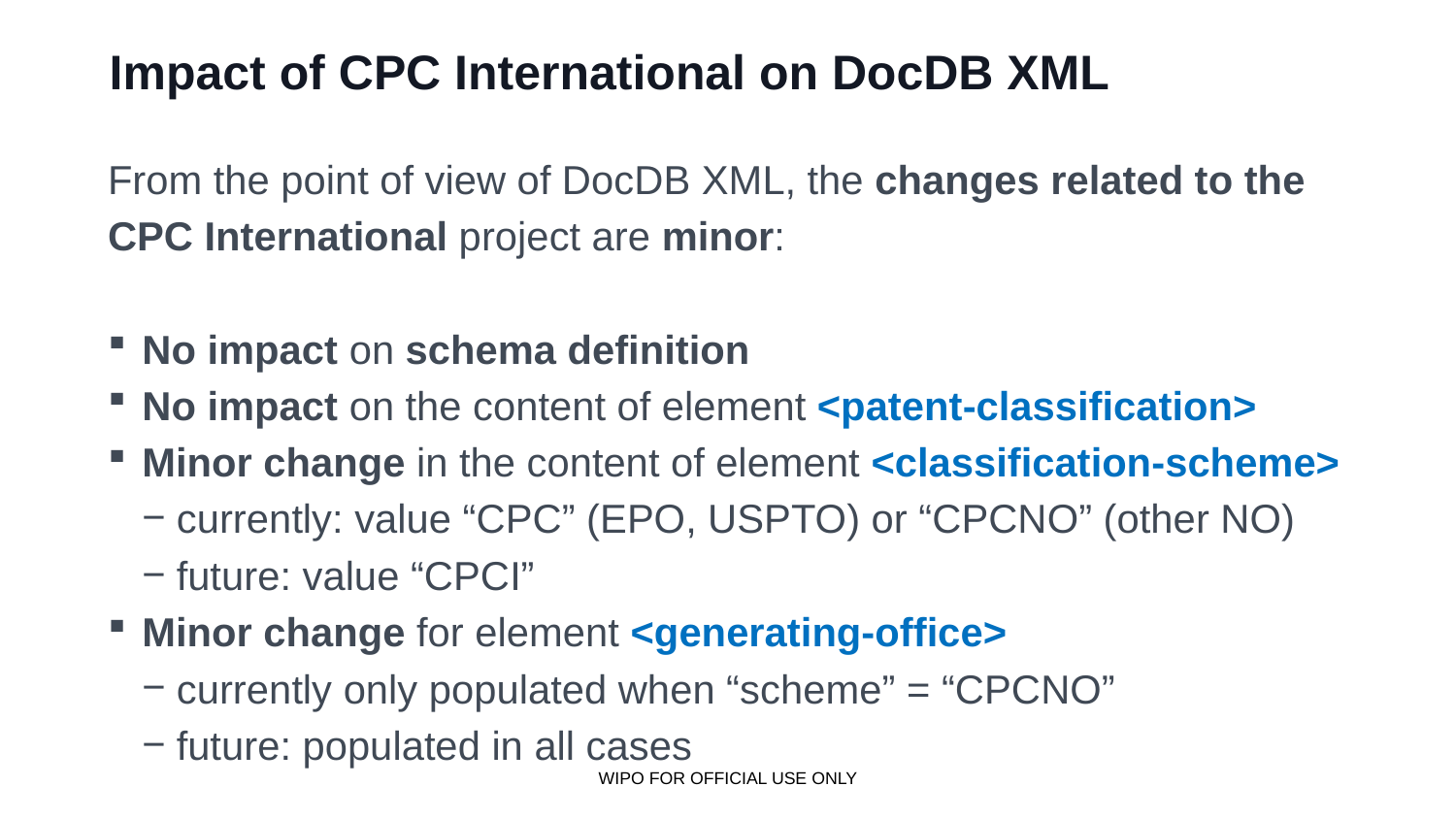

34
# Impact of CPC International on DocDB XML
From the point of view of DocDB XML, the changes related to the CPC International project are minor:

No impact on schema definition
No impact on the content of element <patent-classification>
Minor change in the content of element <classification-scheme>
currently: value “CPC” (EPO, USPTO) or “CPCNO” (other NO)
future: value “CPCI”
Minor change for element <generating-office>
currently only populated when “scheme” = “CPCNO”
future: populated in all cases